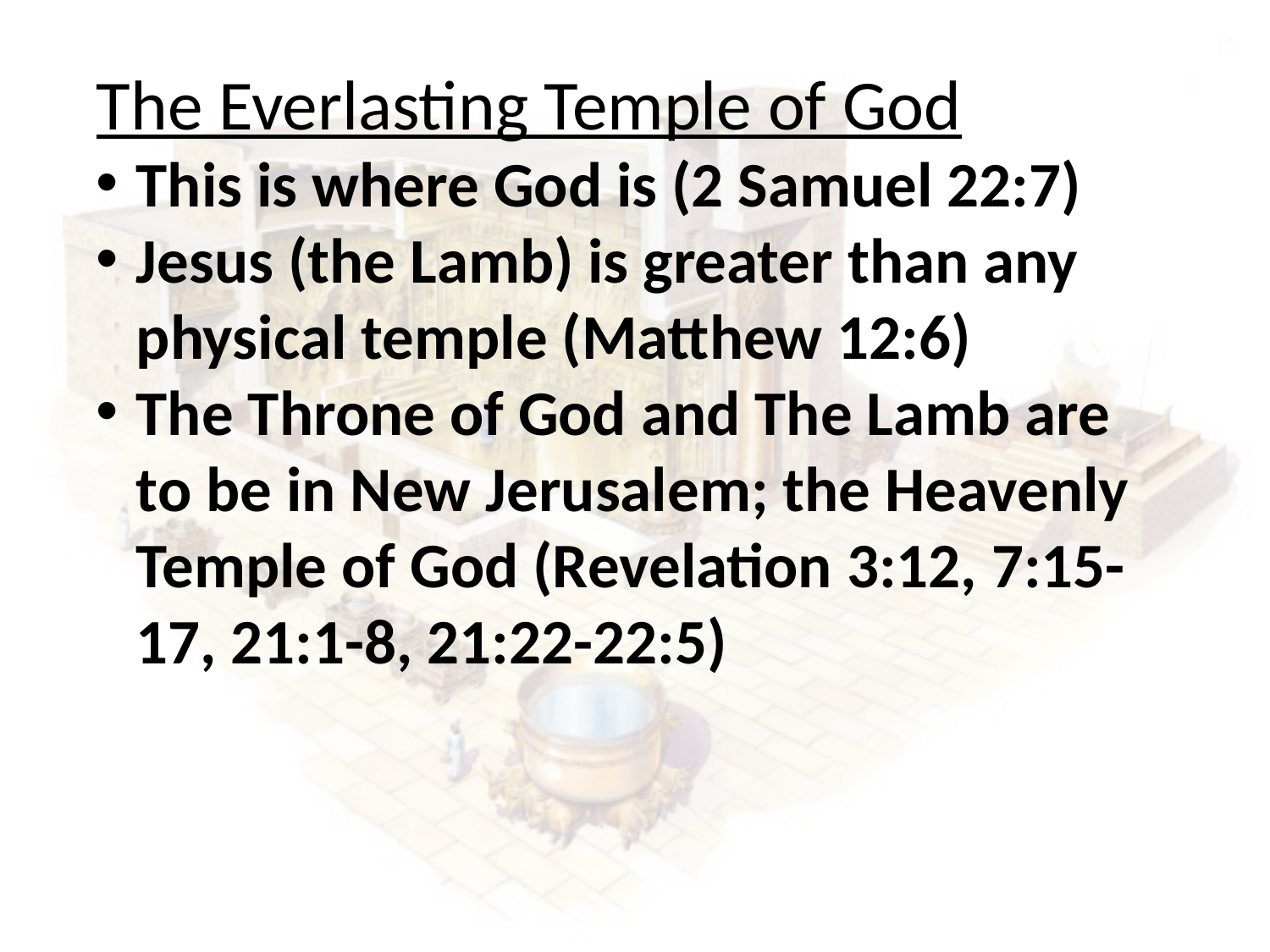

The Everlasting Temple of God
This is where God is (2 Samuel 22:7)
Jesus (the Lamb) is greater than any physical temple (Matthew 12:6)
The Throne of God and The Lamb are to be in New Jerusalem; the Heavenly Temple of God (Revelation 3:12, 7:15-17, 21:1-8, 21:22-22:5)